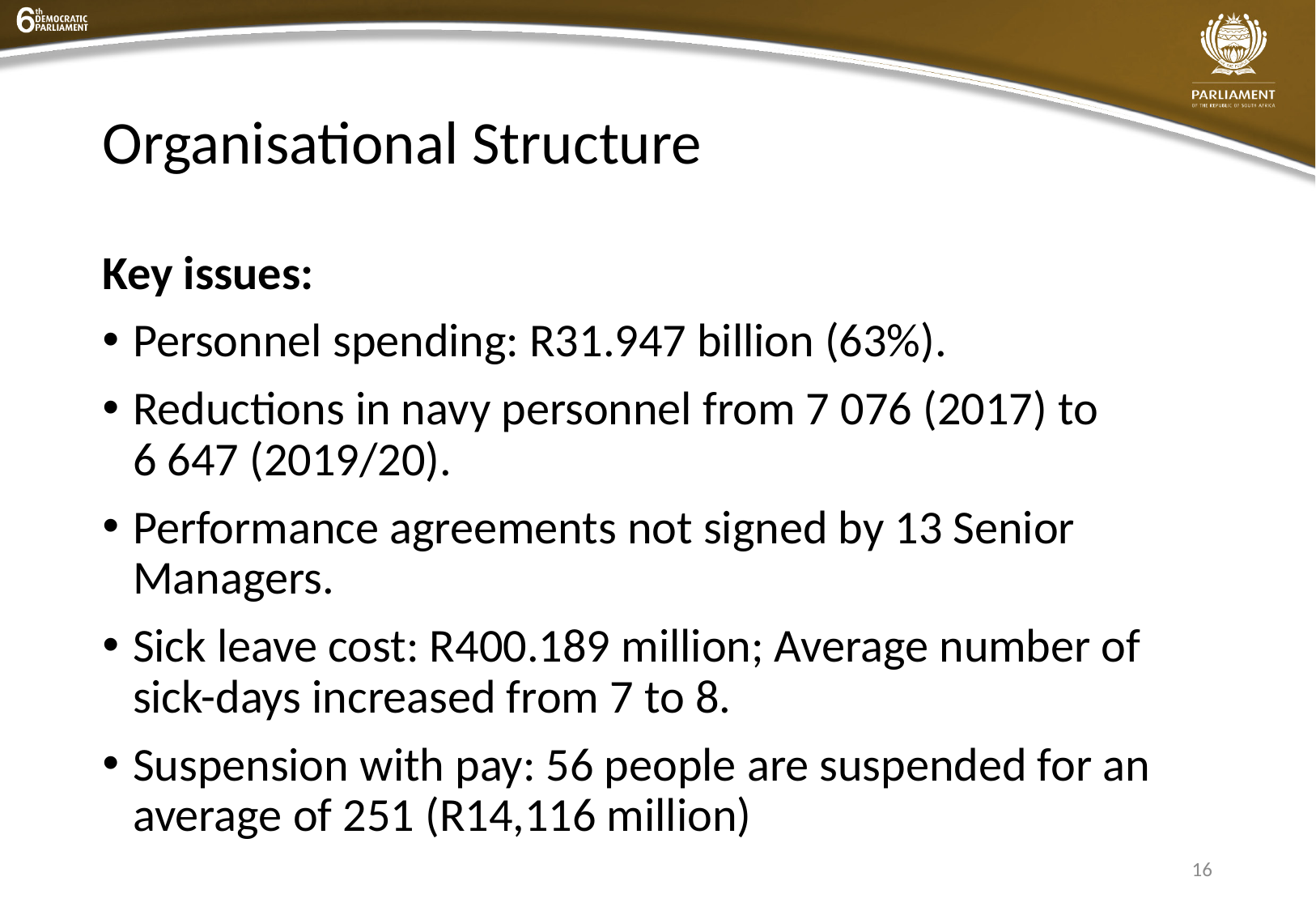

# Organisational Structure
Key issues:
Personnel spending: R31.947 billion (63%).
Reductions in navy personnel from 7 076 (2017) to 6 647 (2019/20).
Performance agreements not signed by 13 Senior Managers.
Sick leave cost: R400.189 million; Average number of sick-days increased from 7 to 8.
Suspension with pay: 56 people are suspended for an average of 251 (R14,116 million)
16